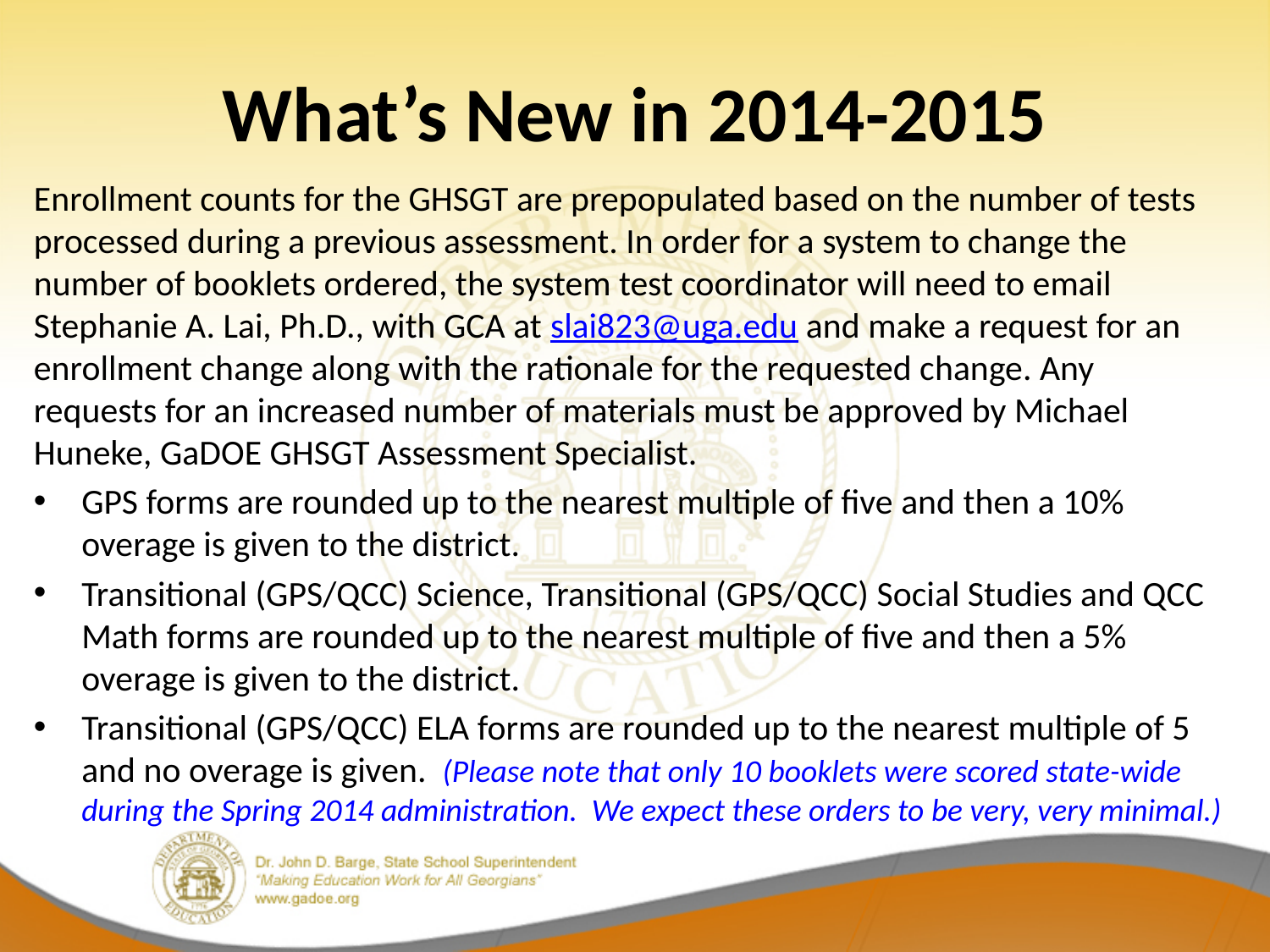

# What’s New in 2014-2015
Enrollment counts for the GHSGT are prepopulated based on the number of tests processed during a previous assessment. In order for a system to change the number of booklets ordered, the system test coordinator will need to email Stephanie A. Lai, Ph.D., with GCA at slai823@uga.edu and make a request for an enrollment change along with the rationale for the requested change. Any requests for an increased number of materials must be approved by Michael Huneke, GaDOE GHSGT Assessment Specialist.
GPS forms are rounded up to the nearest multiple of five and then a 10% overage is given to the district.
Transitional (GPS/QCC) Science, Transitional (GPS/QCC) Social Studies and QCC Math forms are rounded up to the nearest multiple of five and then a 5% overage is given to the district.
Transitional (GPS/QCC) ELA forms are rounded up to the nearest multiple of 5 and no overage is given.  (Please note that only 10 booklets were scored state-wide during the Spring 2014 administration.  We expect these orders to be very, very minimal.)